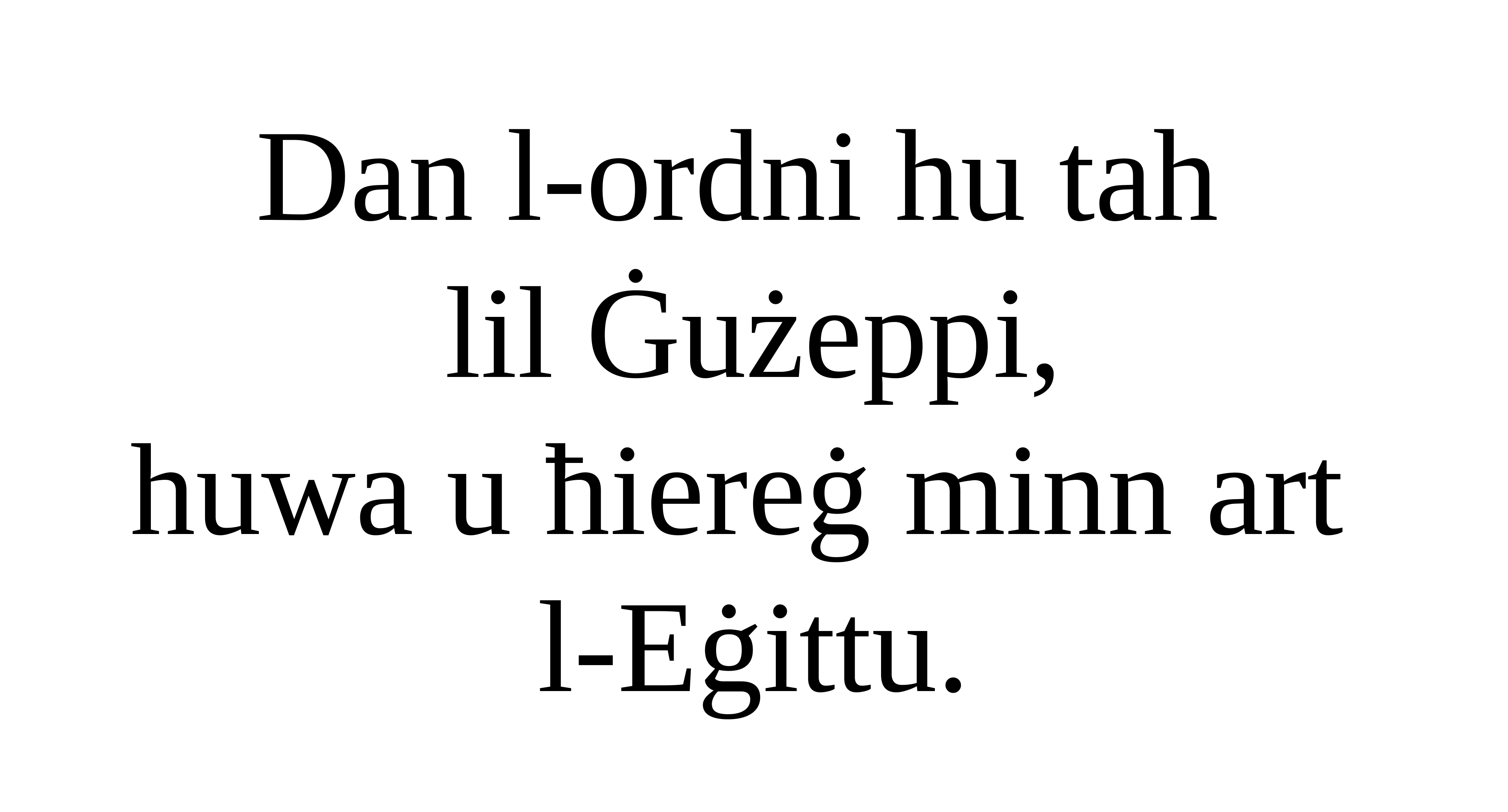

Dan l-ordni hu tah
lil Ġużeppi,
huwa u ħiereġ minn art
l-Eġittu.